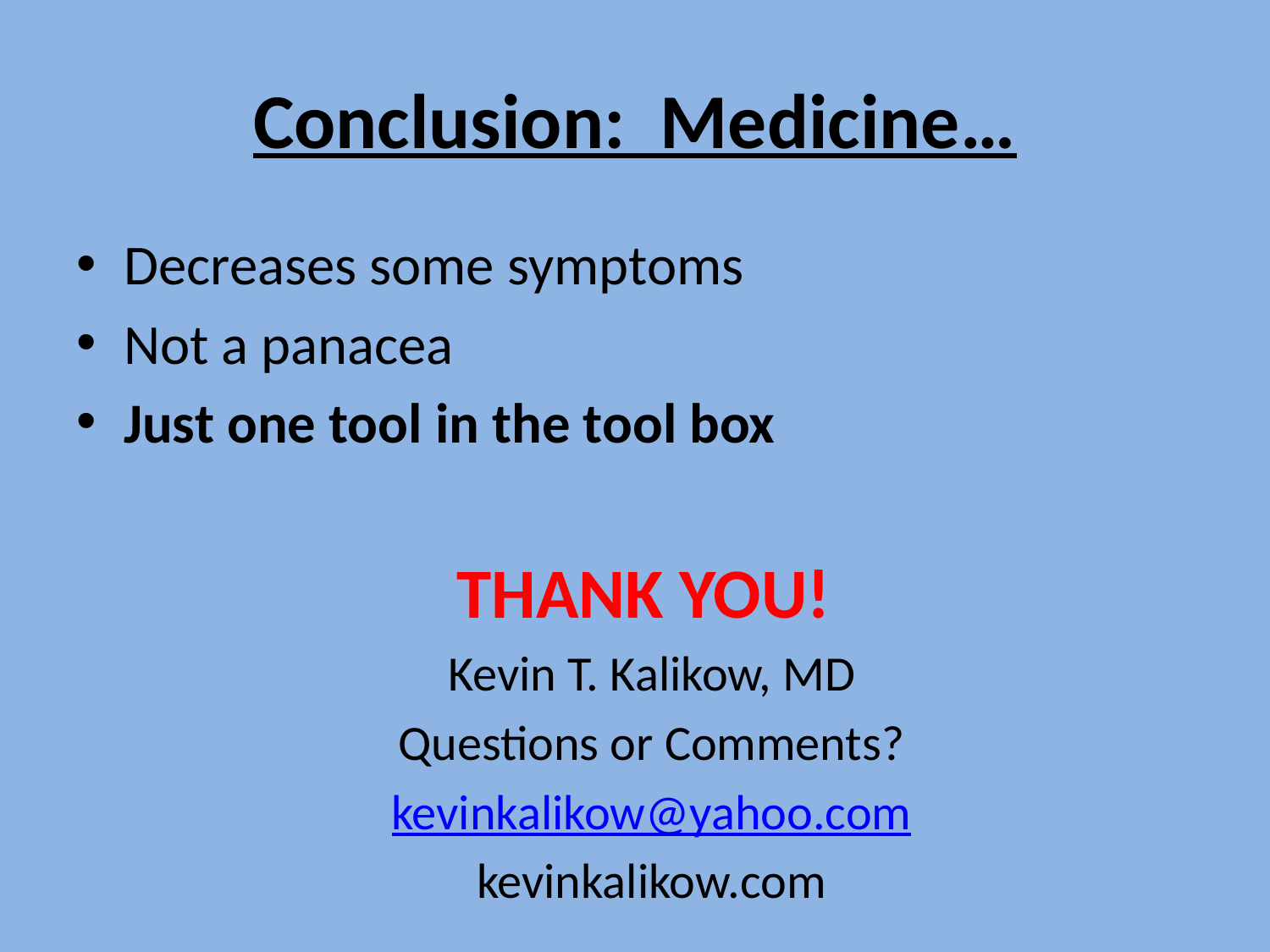

# Conclusion:  Medicine…
Decreases some symptoms
Not a panacea
Just one tool in the tool box

THANK YOU!
Kevin T. Kalikow, MD
Questions or Comments?
kevinkalikow@yahoo.com
kevinkalikow.com